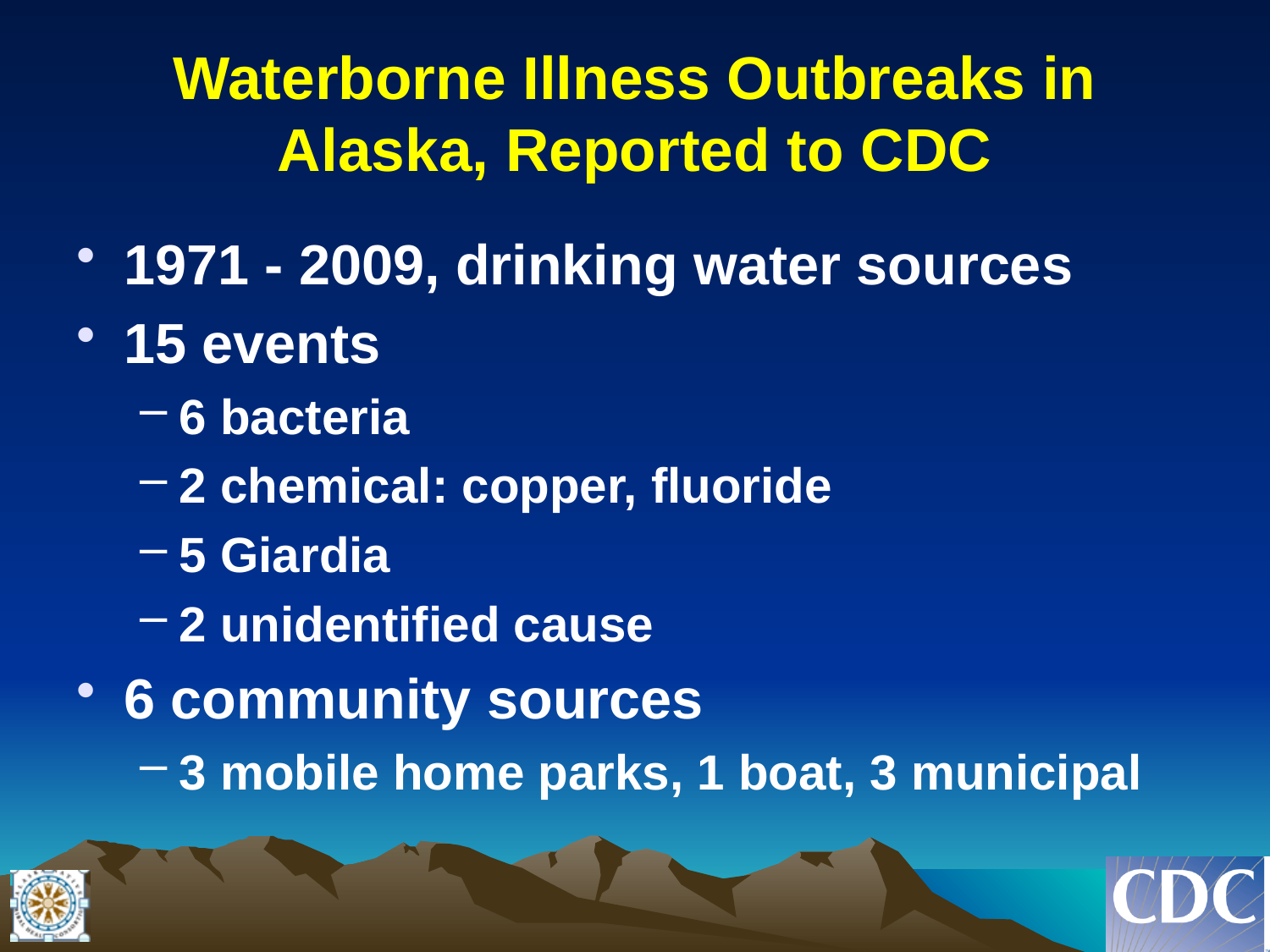

# Waterborne Illness Outbreaks in Alaska, Reported to CDC
1971 - 2009, drinking water sources
15 events
6 bacteria
2 chemical: copper, fluoride
5 Giardia
2 unidentified cause
6 community sources
3 mobile home parks, 1 boat, 3 municipal